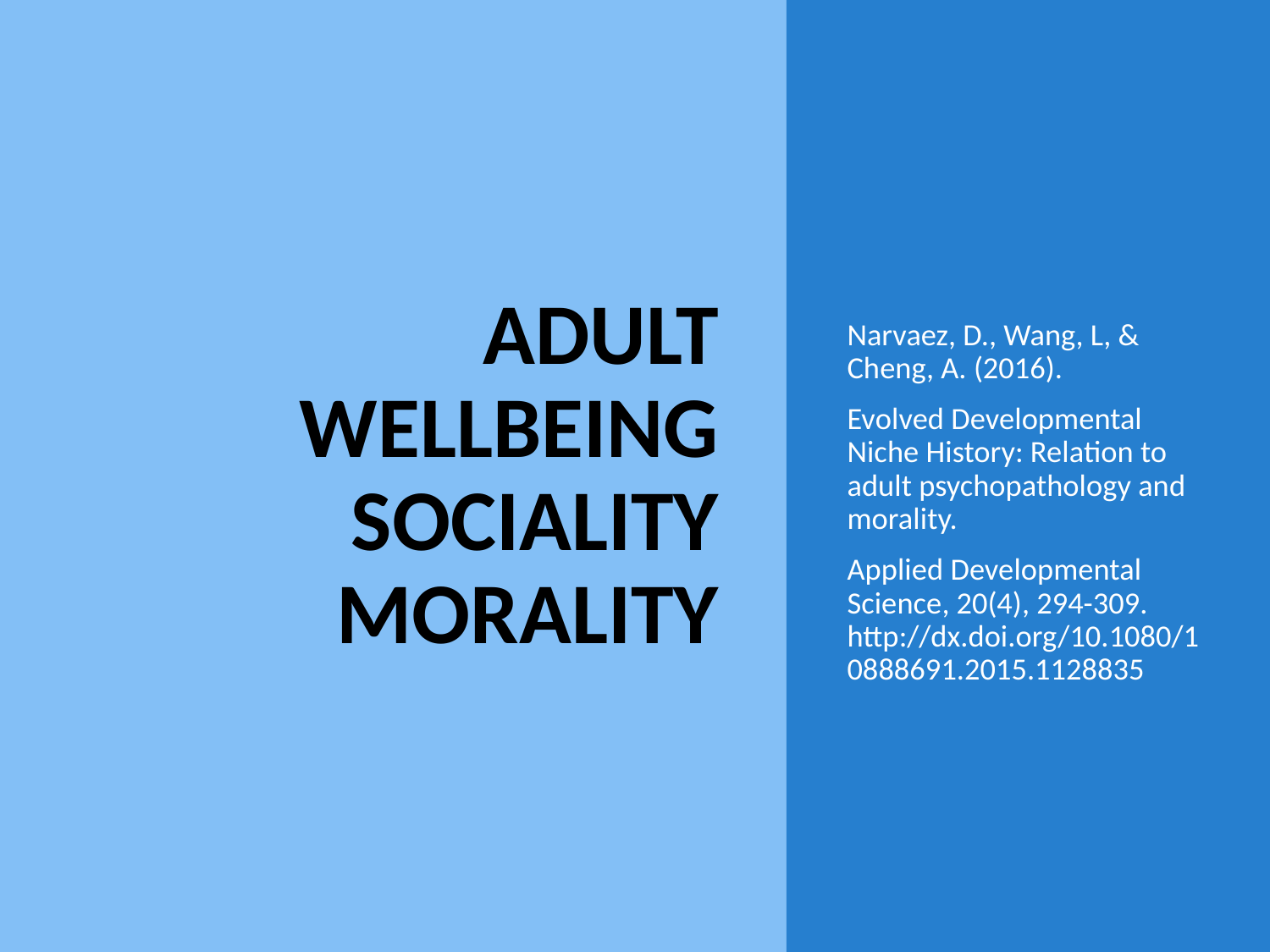

# Adult wellbeing sociality morality
Narvaez, D., Wang, L, & Cheng, A. (2016).
Evolved Developmental Niche History: Relation to adult psychopathology and morality.
Applied Developmental Science, 20(4), 294-309. http://dx.doi.org/10.1080/10888691.2015.1128835